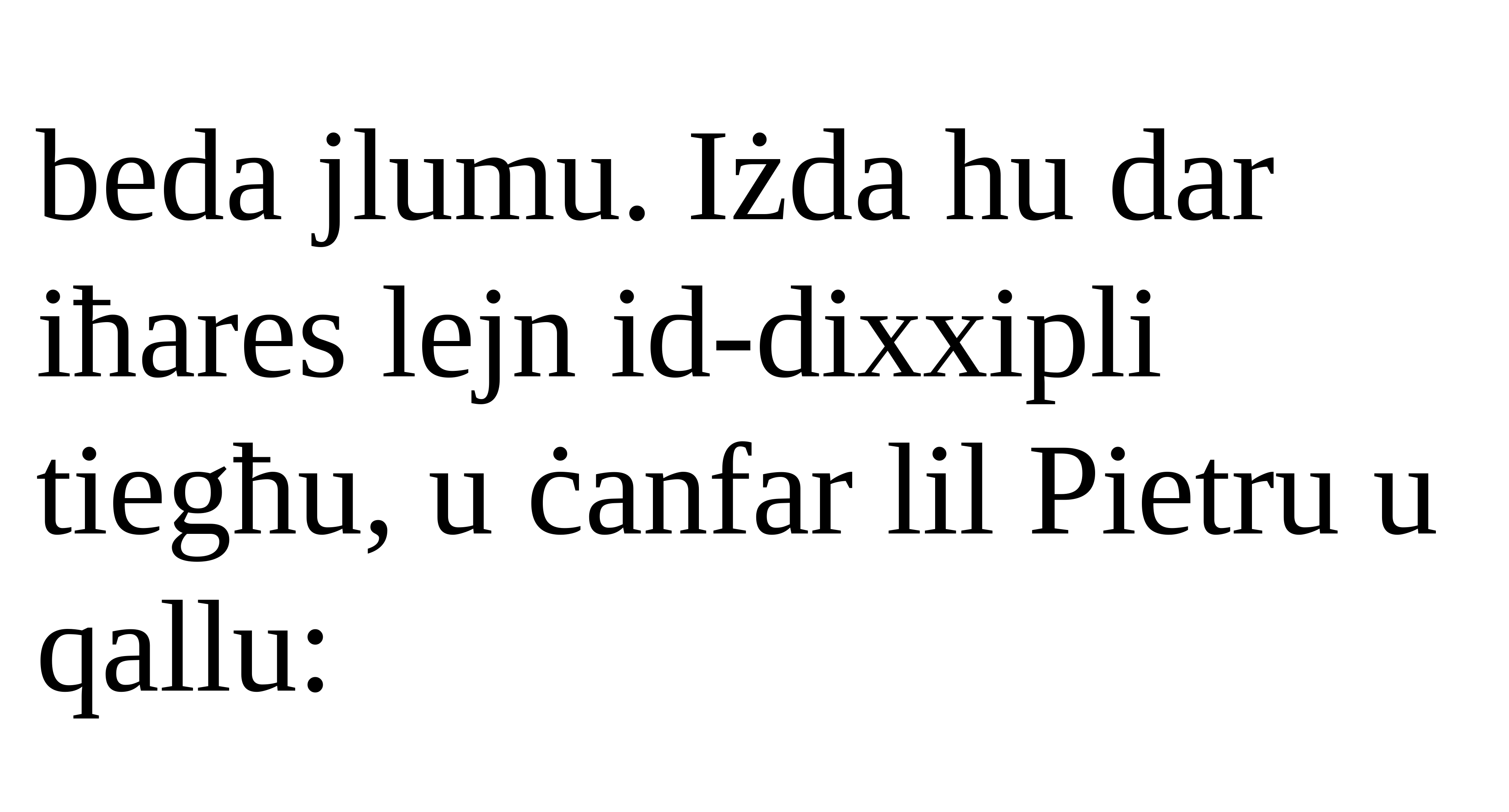

beda jlumu. Iżda hu dar iħares lejn id-dixxipli tiegħu, u ċanfar lil Pietru u qallu: